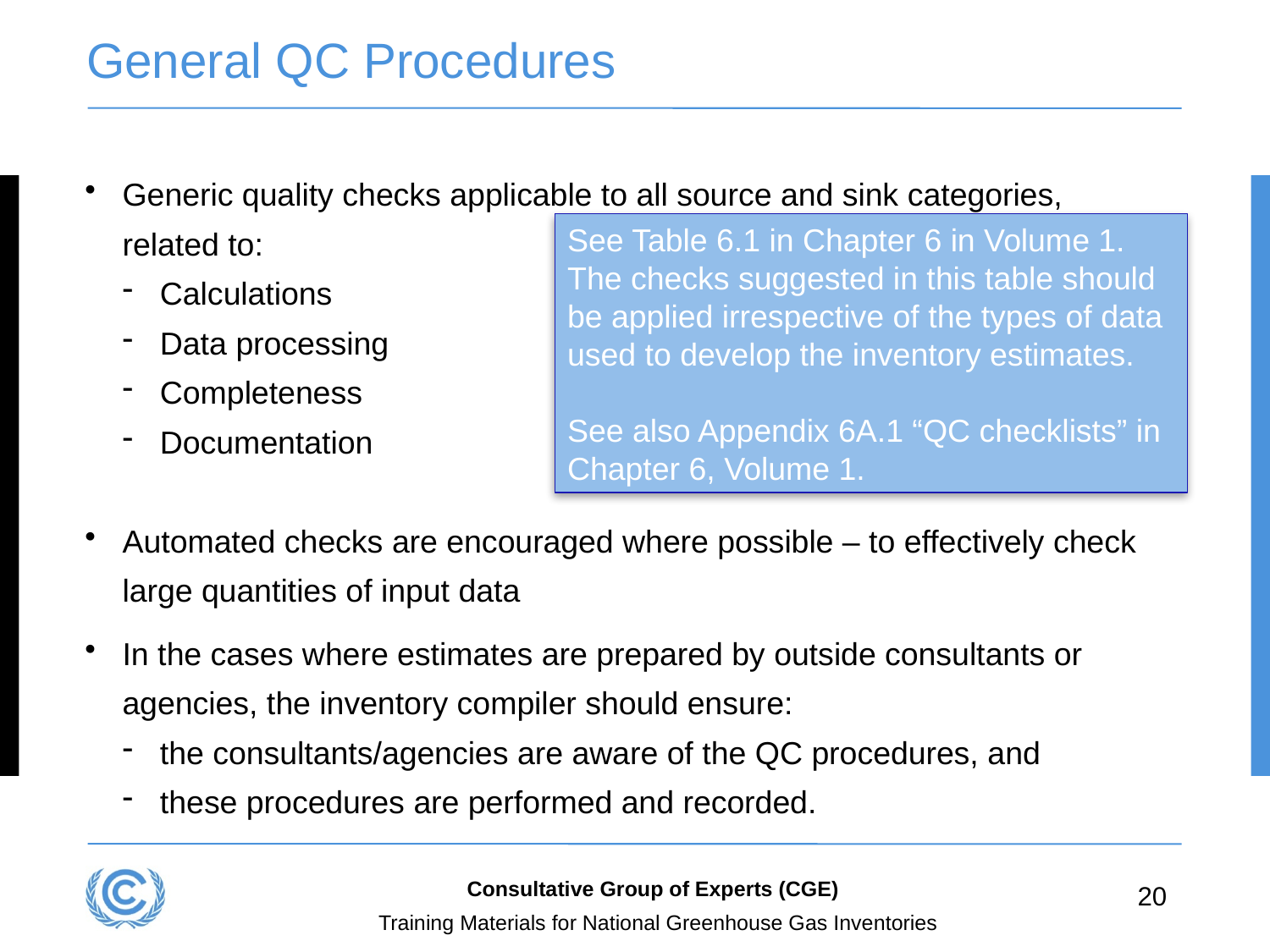

# General QC Procedures
Generic quality checks applicable to all source and sink categories, related to:
Calculations
Data processing
Completeness
Documentation

Automated checks are encouraged where possible – to effectively check large quantities of input data

In the cases where estimates are prepared by outside consultants or agencies, the inventory compiler should ensure:
the consultants/agencies are aware of the QC procedures, and
these procedures are performed and recorded.
See Table 6.1 in Chapter 6 in Volume 1.
The checks suggested in this table should be applied irrespective of the types of data used to develop the inventory estimates.

See also Appendix 6A.1 “QC checklists” in Chapter 6, Volume 1.
Consultative Group of Experts (CGE)
20
Training Materials for National Greenhouse Gas Inventories